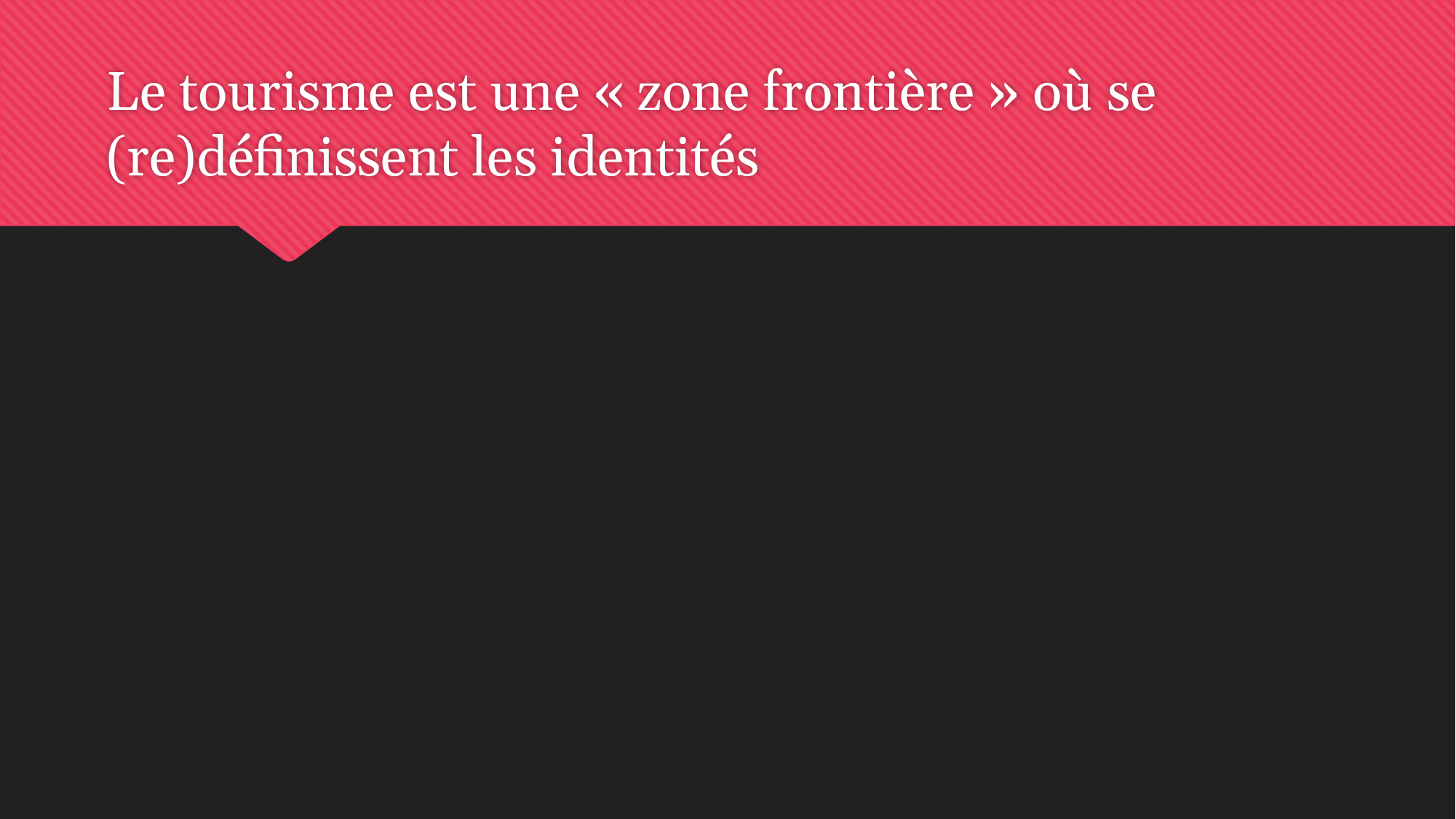

Le tourisme est une « zone frontière » où se (re)définissent les identités